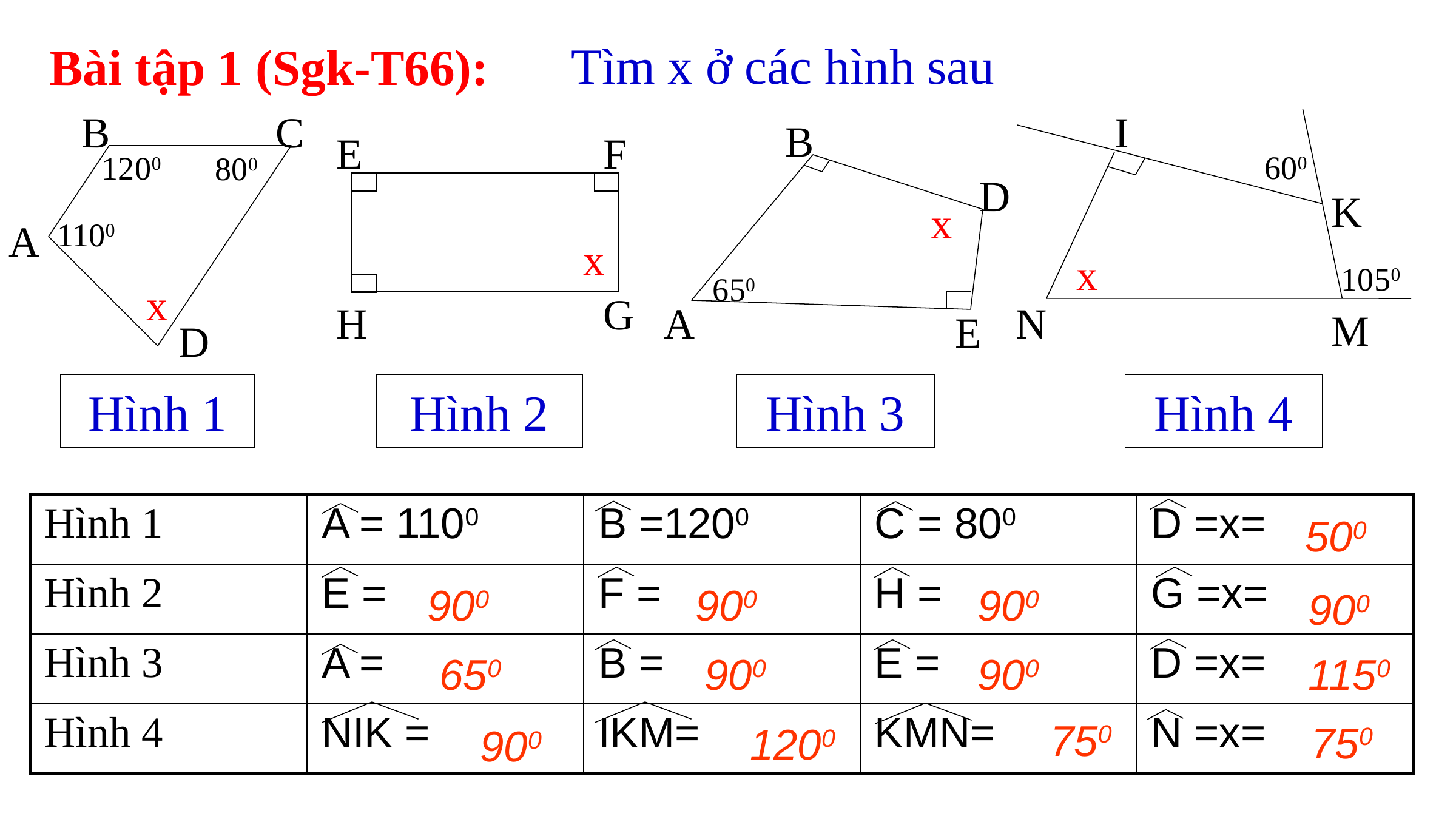

Tìm x ở các hình sau
Bài tập 1 (Sgk-T66):
B
C
1200
800

A
1100
x
D
I

600

K
x
1050
N

M
B

D

x
650
A

E
E
F

x

G
H
Hình 3
Hình 4
Hình 1
Hình 2
| Hình 1 | A = 1100 | B =1200 | C = 800 | D =x= |
| --- | --- | --- | --- | --- |
| Hình 2 | E = | F = | H = | G =x= |
| Hình 3 | A = | B = | E = | D =x= |
| Hình 4 | NIK = | IKM= | KMN= | N =x= |

500

900
900
900
900

1150
650
900
900

750
750

1200
900